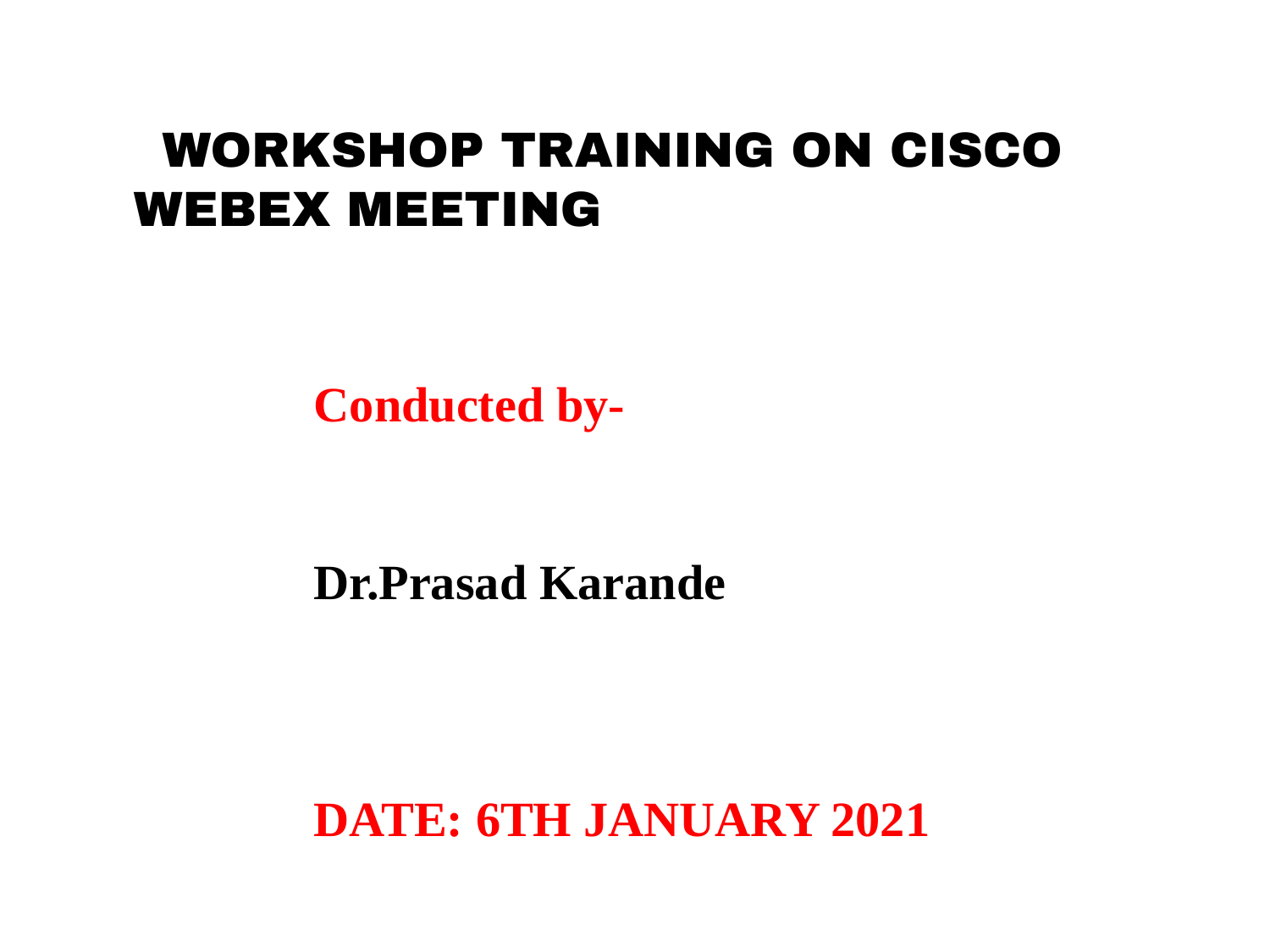

WORKSHOP TRAINING ON CISCO WEBEX MEETING
Conducted by-

Dr.Prasad Karande

DATE: 6TH JANUARY 2021